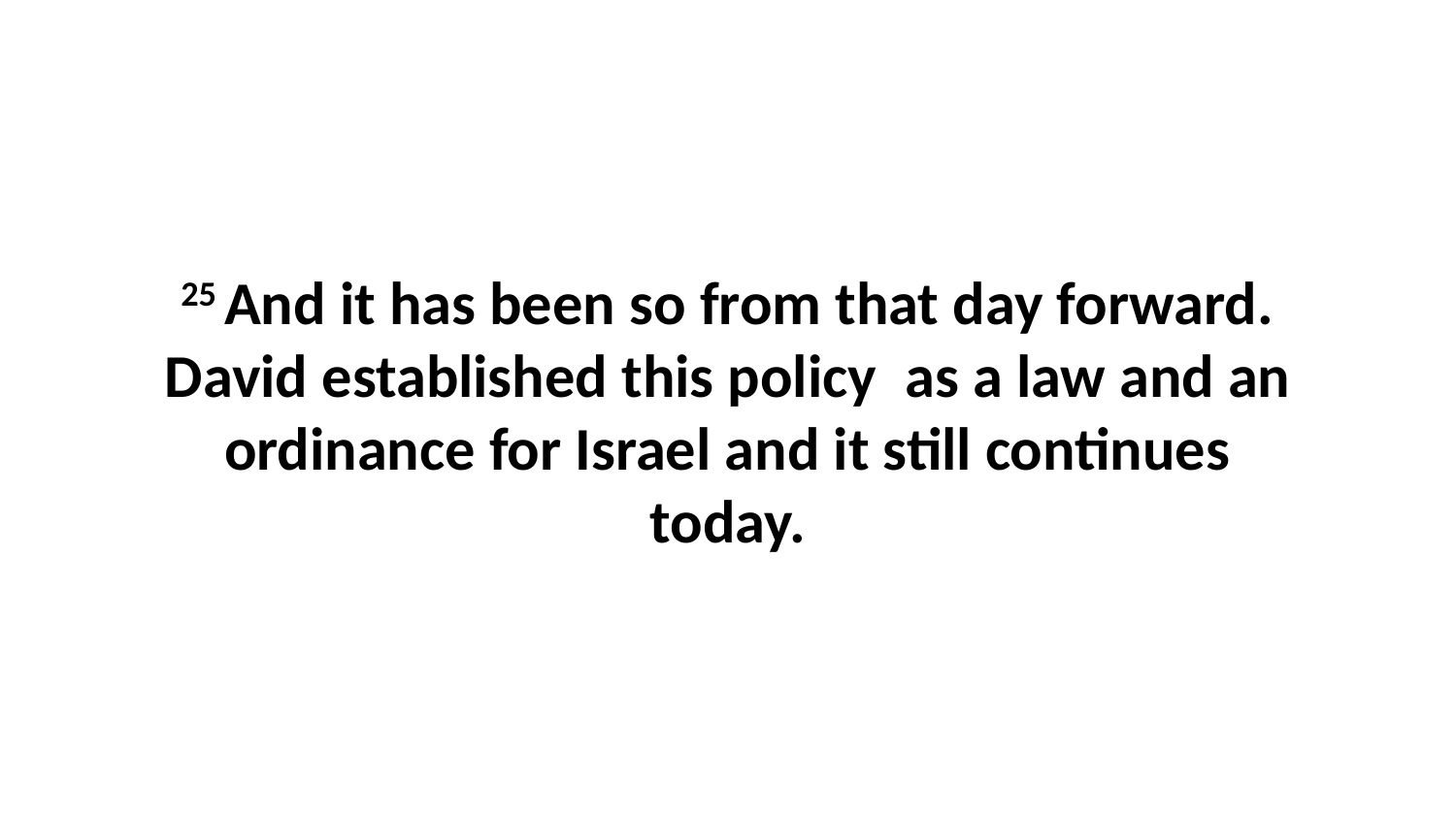

25 And it has been so from that day forward. David established this policy  as a law and an ordinance for Israel and it still continues today.